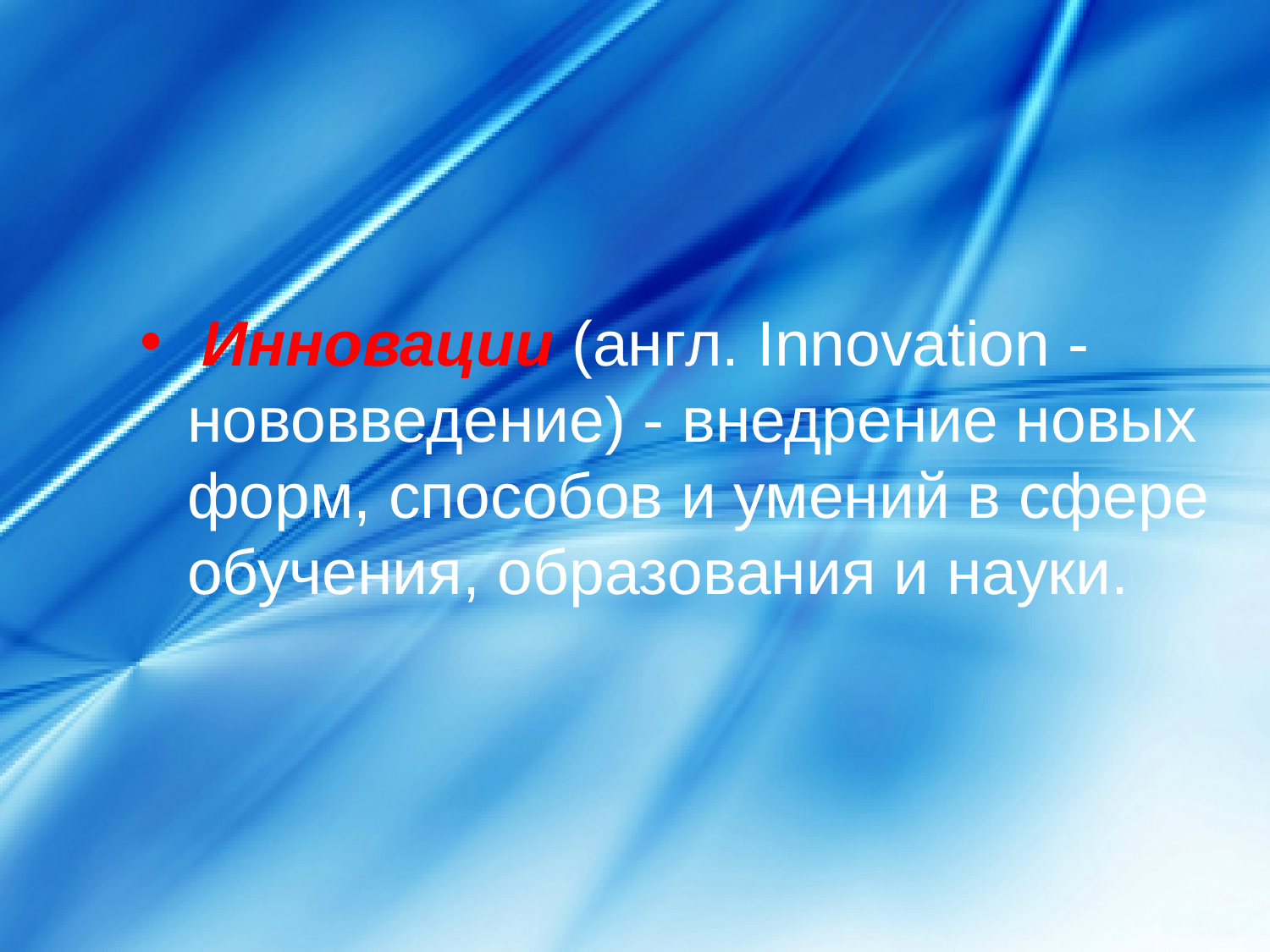

Инновации (англ. Innovation - нововведение) - внедрение новых форм, способов и умений в сфере обучения, образования и науки.